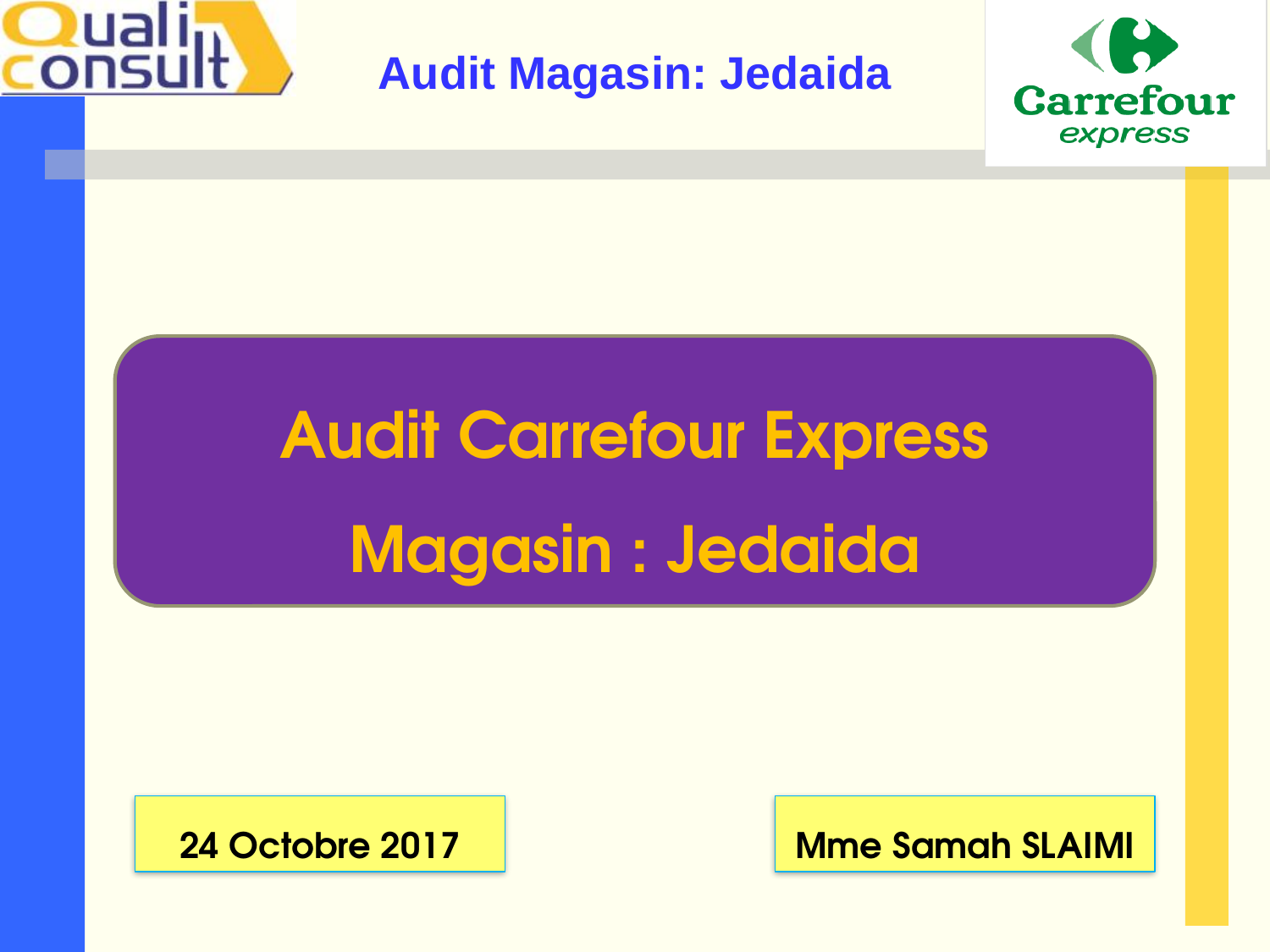

Audit Carrefour Express
Magasin : Jedaida
24 Octobre 2017
Mme Samah SLAIMI